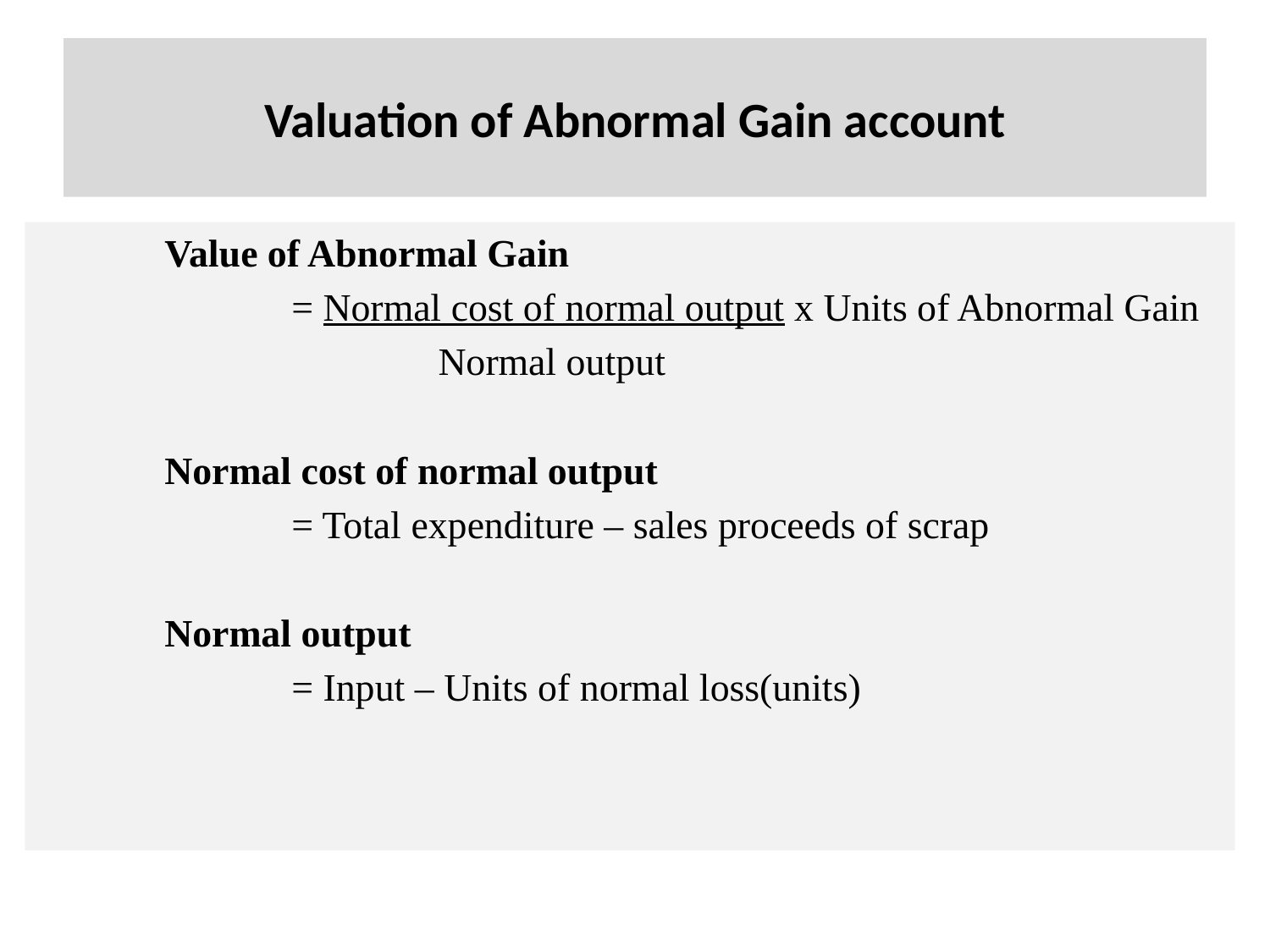

# Valuation of Abnormal Gain account
	Value of Abnormal Gain
		= Normal cost of normal output x Units of Abnormal Gain
	              	  Normal output

	Normal cost of normal output
 		= Total expenditure – sales proceeds of scrap

	Normal output
		= Input – Units of normal loss(units)